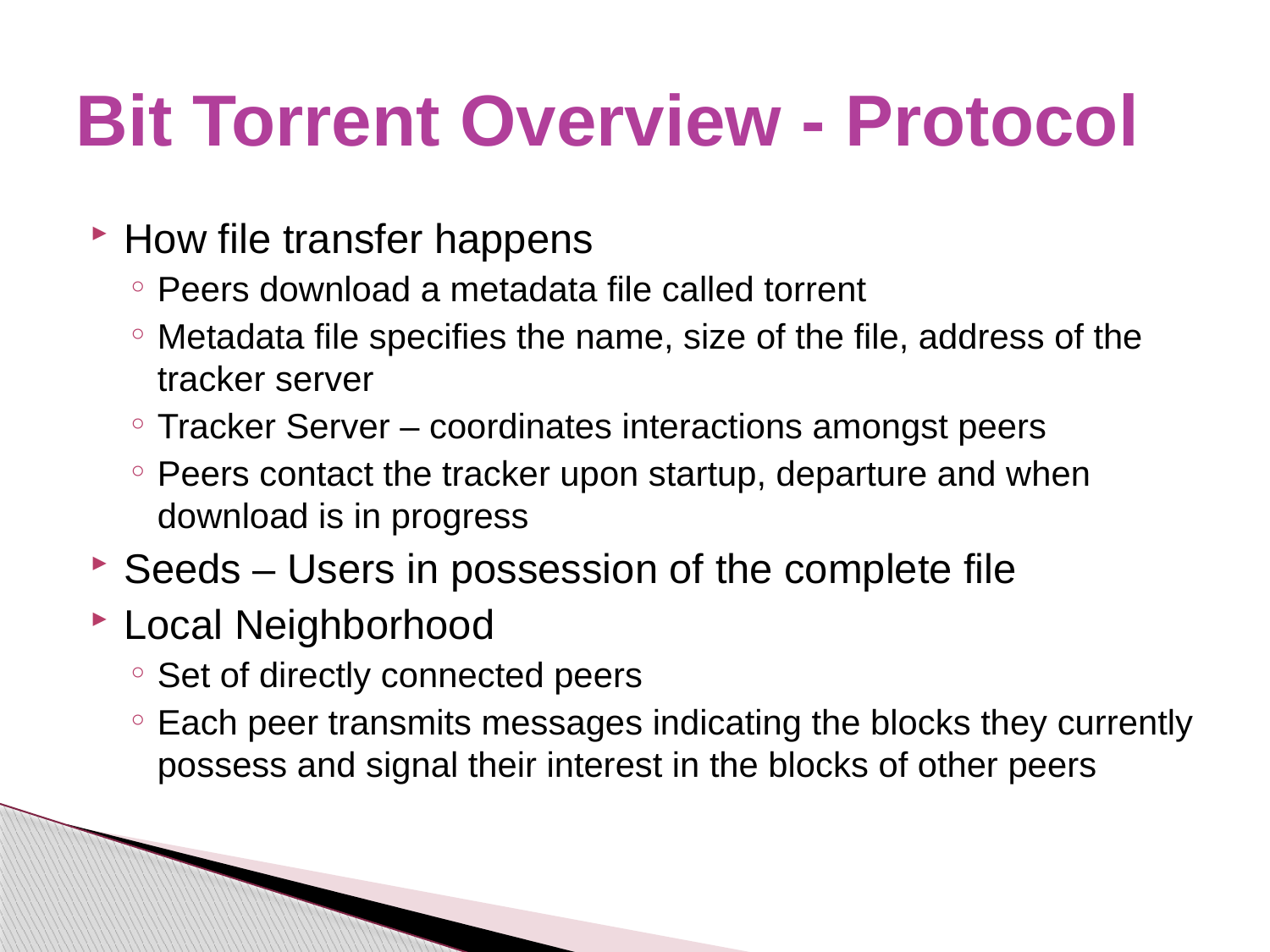

# Bit Torrent Overview - Protocol
How file transfer happens
Peers download a metadata file called torrent
Metadata file specifies the name, size of the file, address of the tracker server
Tracker Server – coordinates interactions amongst peers
Peers contact the tracker upon startup, departure and when download is in progress
Seeds – Users in possession of the complete file
Local Neighborhood
Set of directly connected peers
Each peer transmits messages indicating the blocks they currently possess and signal their interest in the blocks of other peers